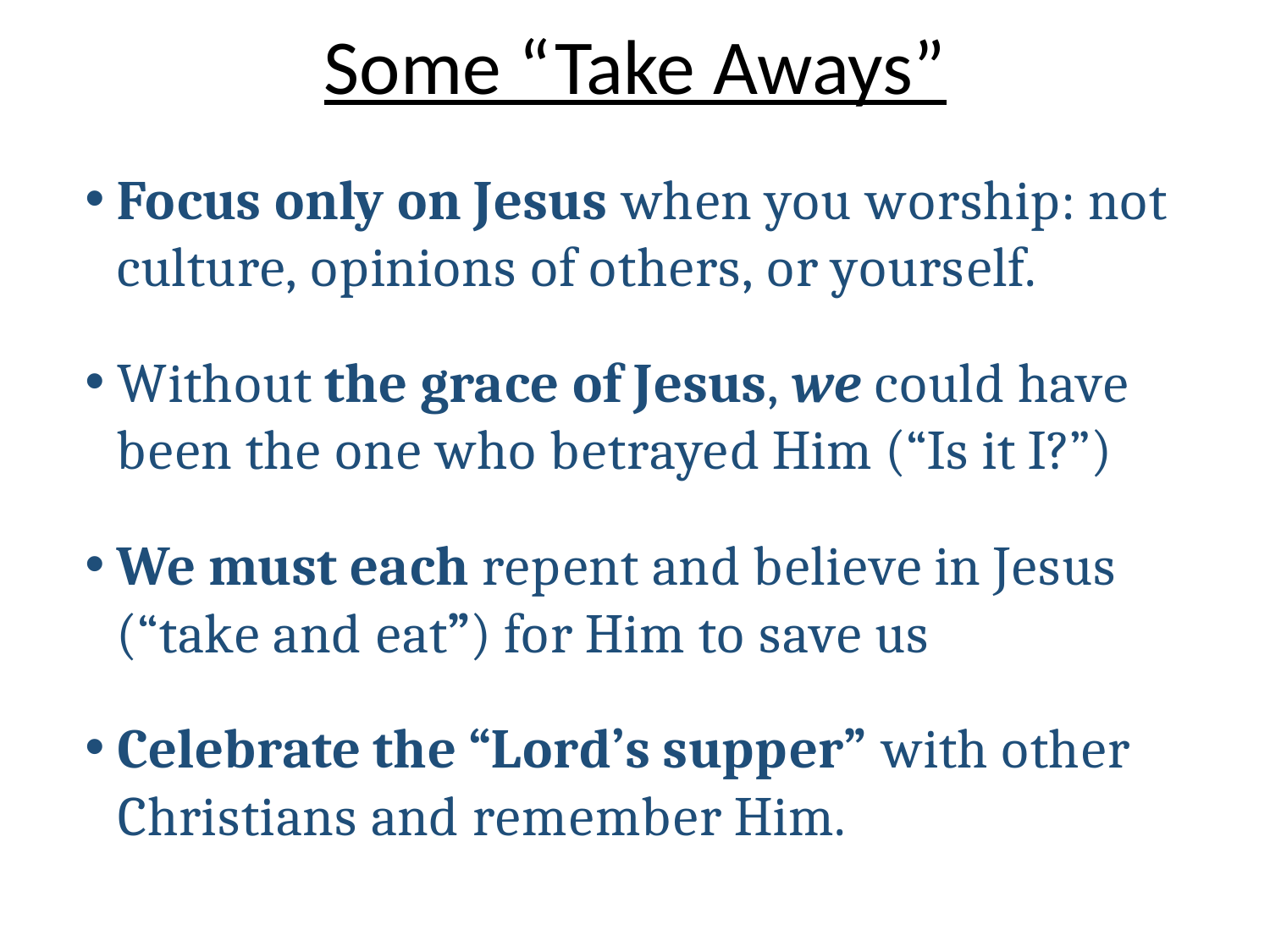

# Some “Take Aways”
Focus only on Jesus when you worship: not culture, opinions of others, or yourself.
Without the grace of Jesus, we could have been the one who betrayed Him (“Is it I?”)
We must each repent and believe in Jesus (“take and eat”) for Him to save us
Celebrate the “Lord’s supper” with other Christians and remember Him.